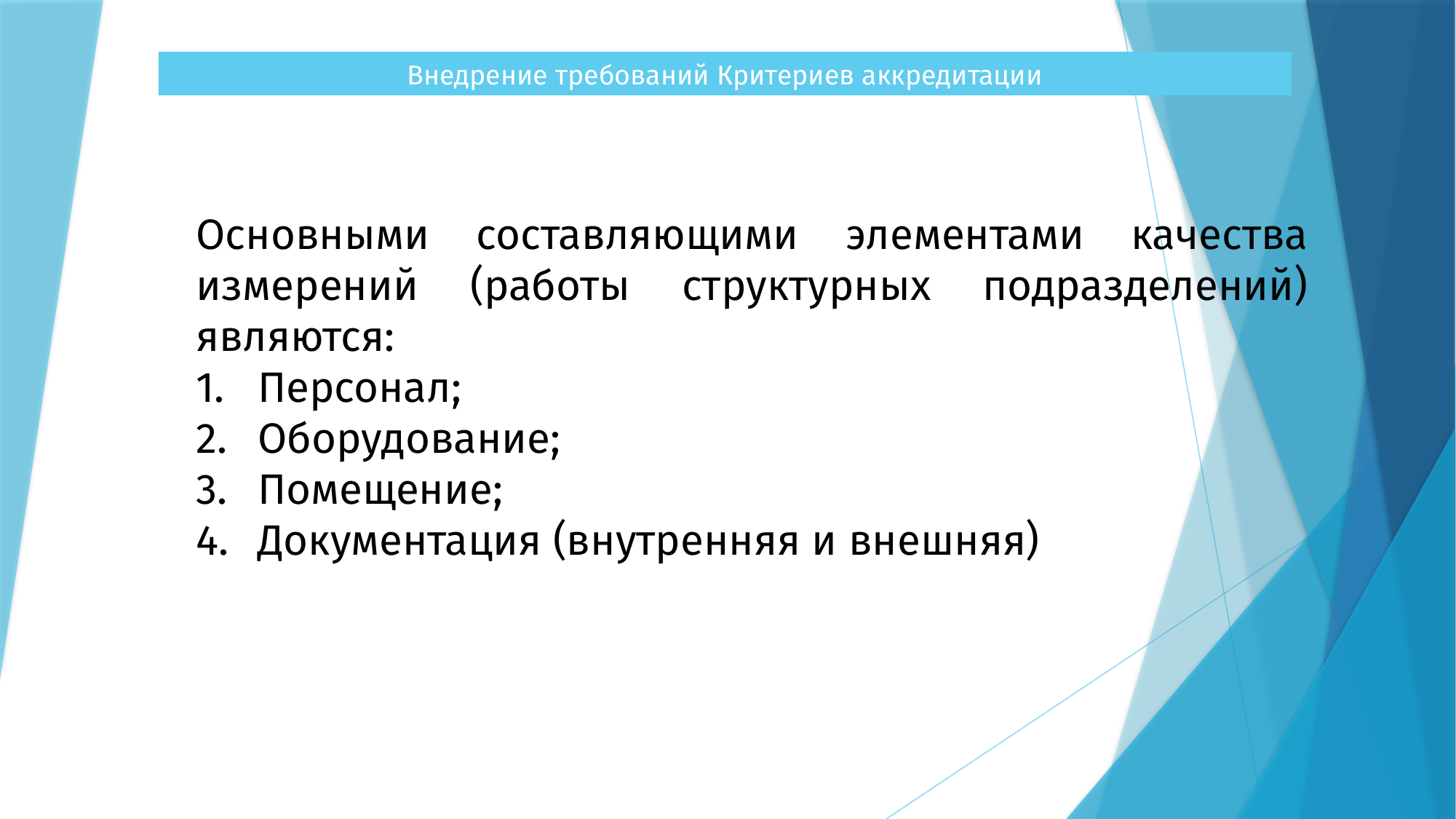

Внедрение требований Критериев аккредитации
Основными составляющими элементами качества измерений (работы структурных подразделений) являются:
Персонал;
Оборудование;
Помещение;
Документация (внутренняя и внешняя)